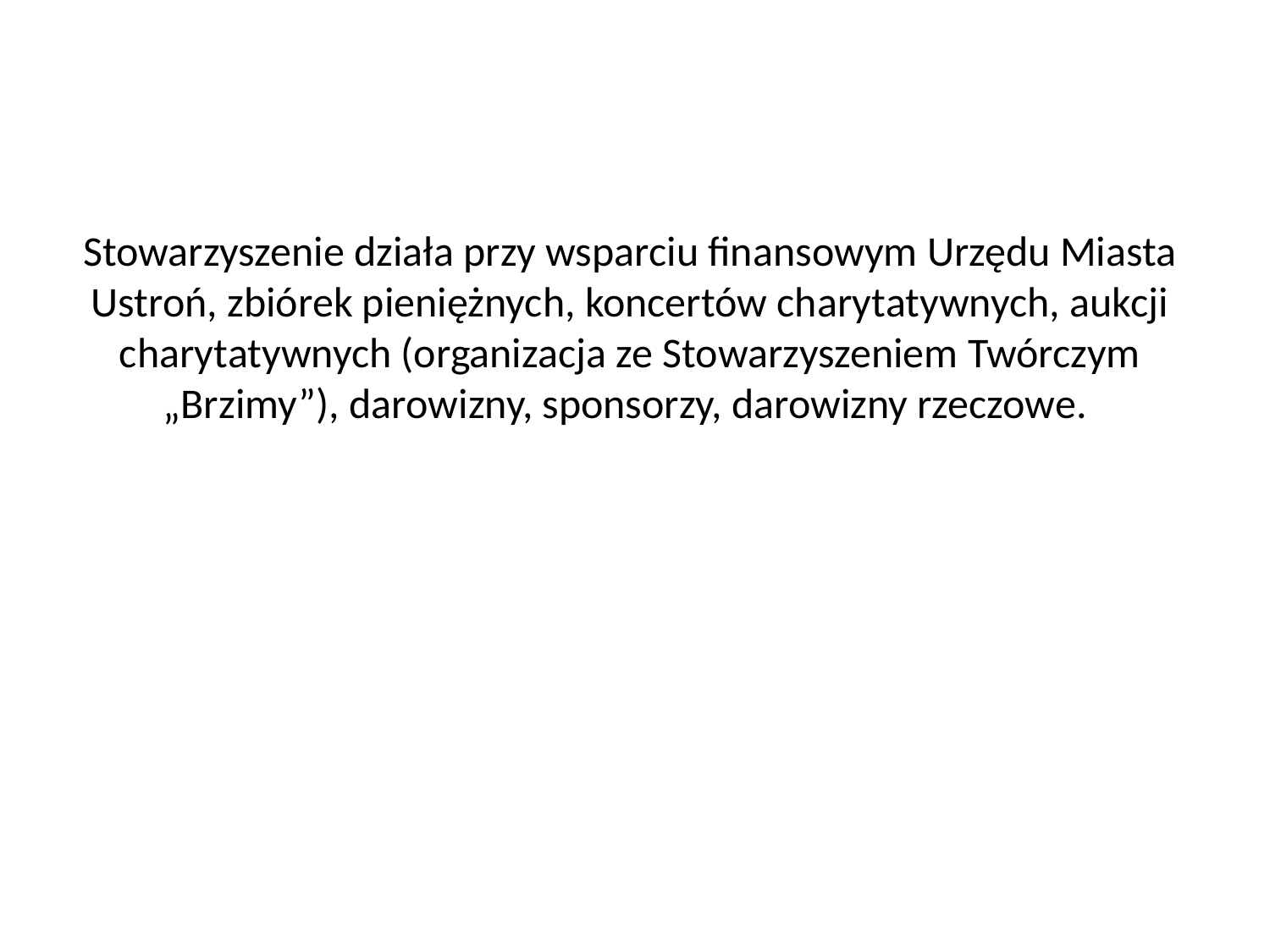

Stowarzyszenie działa przy wsparciu finansowym Urzędu Miasta Ustroń, zbiórek pieniężnych, koncertów charytatywnych, aukcji charytatywnych (organizacja ze Stowarzyszeniem Twórczym „Brzimy”), darowizny, sponsorzy, darowizny rzeczowe.